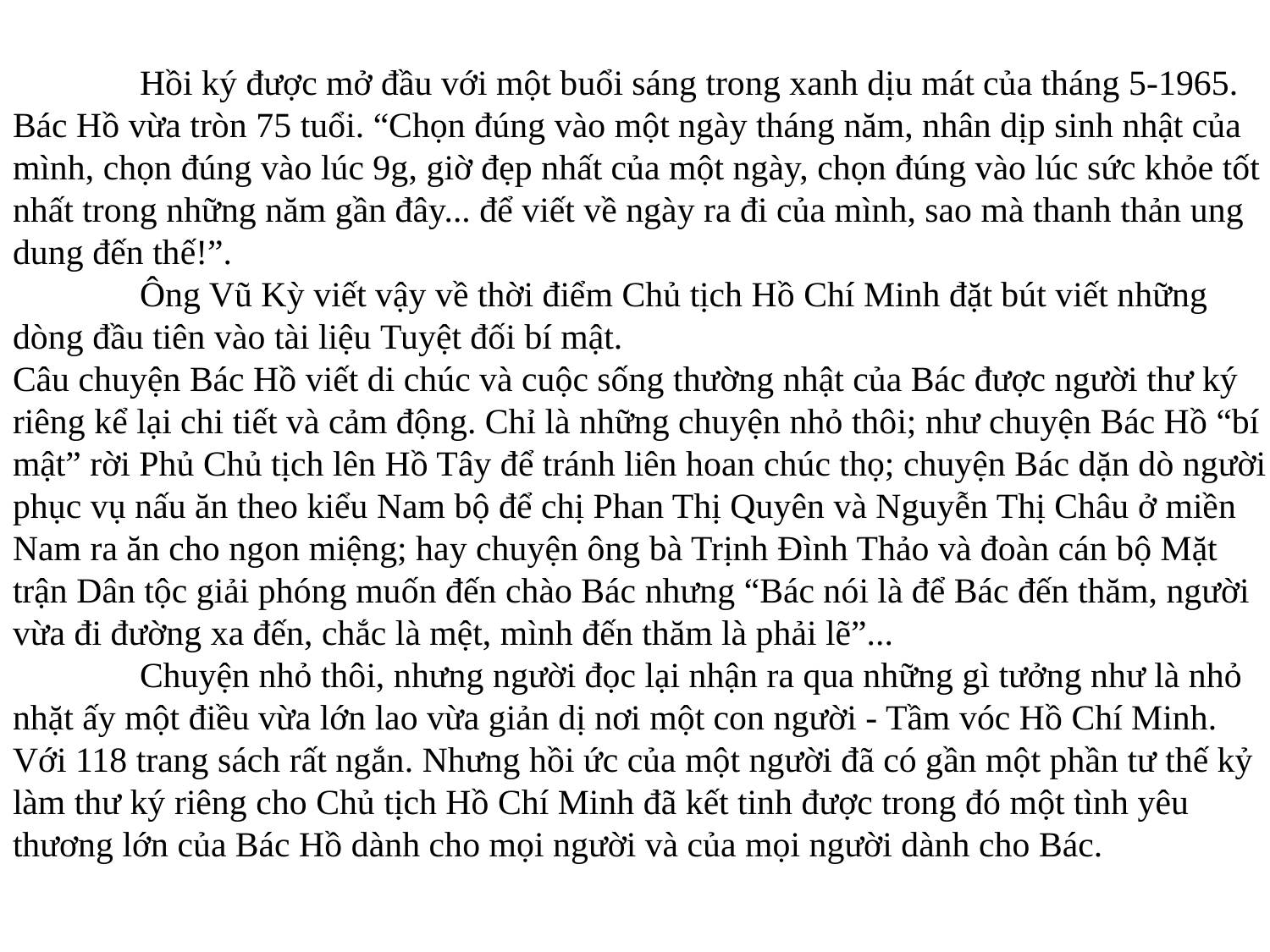

Hồi ký được mở đầu với một buổi sáng trong xanh dịu mát của tháng 5-1965. Bác Hồ vừa tròn 75 tuổi. “Chọn đúng vào một ngày tháng năm, nhân dịp sinh nhật của mình, chọn đúng vào lúc 9g, giờ đẹp nhất của một ngày, chọn đúng vào lúc sức khỏe tốt nhất trong những năm gần đây... để viết về ngày ra đi của mình, sao mà thanh thản ung dung đến thế!”.
	Ông Vũ Kỳ viết vậy về thời điểm Chủ tịch Hồ Chí Minh đặt bút viết những dòng đầu tiên vào tài liệu Tuyệt đối bí mật.
Câu chuyện Bác Hồ viết di chúc và cuộc sống thường nhật của Bác được người thư ký riêng kể lại chi tiết và cảm động. Chỉ là những chuyện nhỏ thôi; như chuyện Bác Hồ “bí mật” rời Phủ Chủ tịch lên Hồ Tây để tránh liên hoan chúc thọ; chuyện Bác dặn dò người phục vụ nấu ăn theo kiểu Nam bộ để chị Phan Thị Quyên và Nguyễn Thị Châu ở miền Nam ra ăn cho ngon miệng; hay chuyện ông bà Trịnh Đình Thảo và đoàn cán bộ Mặt trận Dân tộc giải phóng muốn đến chào Bác nhưng “Bác nói là để Bác đến thăm, người vừa đi đường xa đến, chắc là mệt, mình đến thăm là phải lẽ”...
	Chuyện nhỏ thôi, nhưng người đọc lại nhận ra qua những gì tưởng như là nhỏ nhặt ấy một điều vừa lớn lao vừa giản dị nơi một con người - Tầm vóc Hồ Chí Minh.
Với 118 trang sách rất ngắn. Nhưng hồi ức của một người đã có gần một phần tư thế kỷ làm thư ký riêng cho Chủ tịch Hồ Chí Minh đã kết tinh được trong đó một tình yêu thương lớn của Bác Hồ dành cho mọi người và của mọi người dành cho Bác.